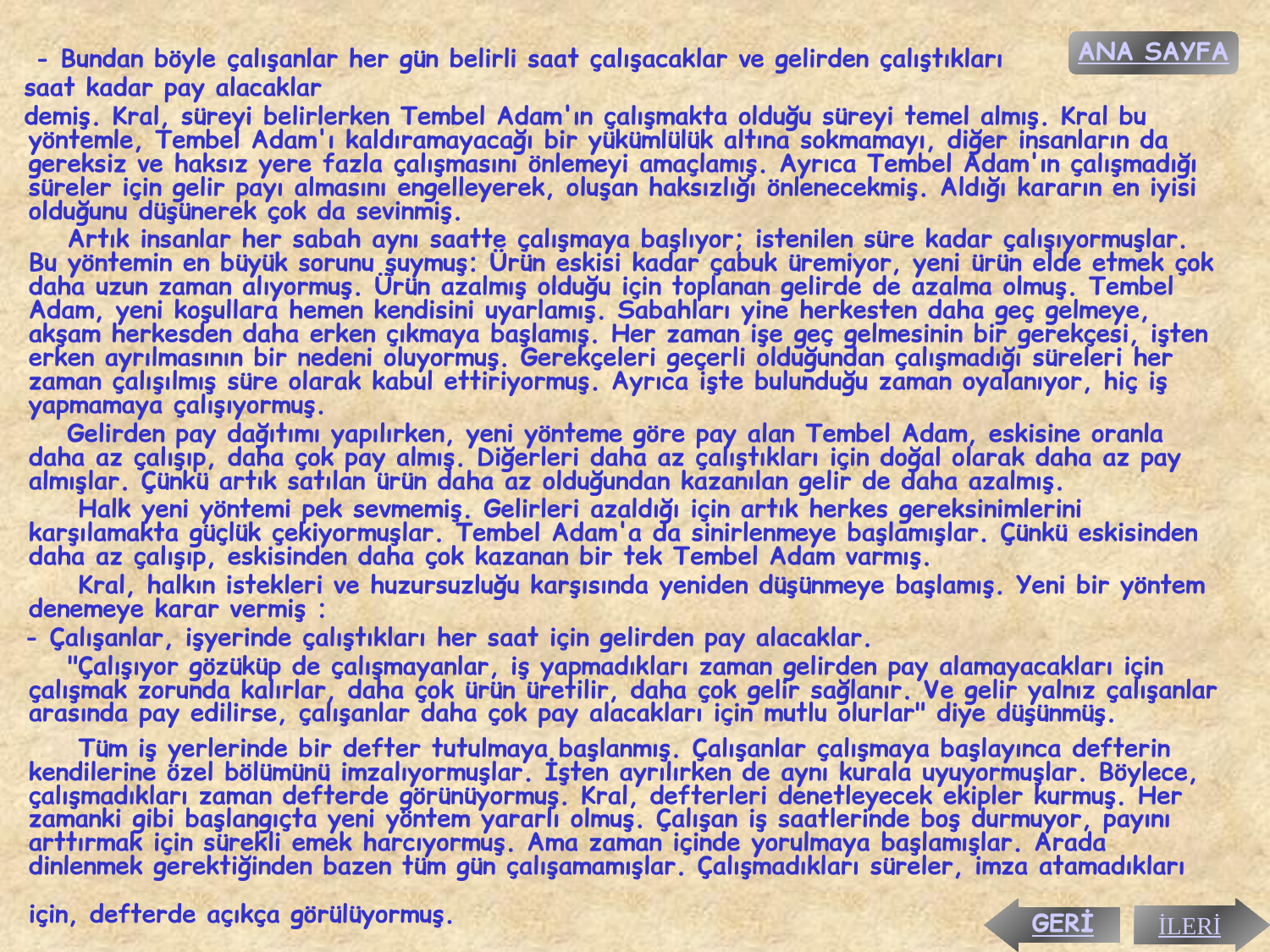

ANA SAYFA
     - Bundan böyle çalışanlar her gün belirli saat çalışacaklar ve gelirden çalıştıkları
    saat kadar pay alacaklar
    demiş. Kral, süreyi belirlerken Tembel Adam'ın çalışmakta olduğu süreyi temel almış. Kral bu yöntemle, Tembel Adam'ı kaldıramayacağı bir yükümlülük altına sokmamayı, diğer insanların da gereksiz ve haksız yere fazla çalışmasını önlemeyi amaçlamış. Ayrıca Tembel Adam'ın çalışmadığı süreler için gelir payı almasını engelleyerek, oluşan haksızlığı önlenecekmiş. Aldığı kararın en iyisi olduğunu düşünerek çok da sevinmiş.
        Artık insanlar her sabah aynı saatte çalışmaya başlıyor; istenilen süre kadar çalışıyormuşlar. Bu yöntemin en büyük sorunu şuymuş: Ürün eskisi kadar çabuk üremiyor, yeni ürün elde etmek çok daha uzun zaman alıyormuş. Ürün azalmış olduğu için toplanan gelirde de azalma olmuş. Tembel Adam, yeni koşullara hemen kendisini uyarlamış. Sabahları yine herkesten daha geç gelmeye, akşam herkesden daha erken çıkmaya başlamış. Her zaman işe geç gelmesinin bir gerekçesi, işten erken ayrılmasının bir nedeni oluyormuş. Gerekçeleri geçerli olduğundan çalışmadığı süreleri her zaman çalışılmış süre olarak kabul ettiriyormuş. Ayrıca işte bulunduğu zaman oyalanıyor, hiç iş yapmamaya çalışıyormuş.
        Gelirden pay dağıtımı yapılırken, yeni yönteme göre pay alan Tembel Adam, eskisine oranla daha az çalışıp, daha çok pay almış. Diğerleri daha az çalıştıkları için doğal olarak daha az pay almışlar. Çünkü artık satılan ürün daha az olduğundan kazanılan gelir de daha azalmış.
         Halk yeni yöntemi pek sevmemiş. Gelirleri azaldığı için artık herkes gereksinimlerini karşılamakta güçlük çekiyormuşlar. Tembel Adam'a da sinirlenmeye başlamışlar. Çünkü eskisinden daha az çalışıp, eskisinden daha çok kazanan bir tek Tembel Adam varmış.
         Kral, halkın istekleri ve huzursuzluğu karşısında yeniden düşünmeye başlamış. Yeni bir yöntem denemeye karar vermiş :
    - Çalışanlar, işyerinde çalıştıkları her saat için gelirden pay alacaklar.
        "Çalışıyor gözüküp de çalışmayanlar, iş yapmadıkları zaman gelirden pay alamayacakları için çalışmak zorunda kalırlar, daha çok ürün üretilir, daha çok gelir sağlanır. Ve gelir yalnız çalışanlar arasında pay edilirse, çalışanlar daha çok pay alacakları için mutlu olurlar" diye düşünmüş.
         Tüm iş yerlerinde bir defter tutulmaya başlanmış. Çalışanlar çalışmaya başlayınca defterin kendilerine özel bölümünü imzalıyormuşlar. İşten ayrılırken de aynı kurala uyuyormuşlar. Böylece, çalışmadıkları zaman defterde görünüyormuş. Kral, defterleri denetleyecek ekipler kurmuş. Her zamanki gibi başlangıçta yeni yöntem yararlı olmuş. Çalışan iş saatlerinde boş durmuyor, payını arttırmak için sürekli emek harcıyormuş. Ama zaman içinde yorulmaya başlamışlar. Arada dinlenmek gerektiğinden bazen tüm gün çalışamamışlar. Çalışmadıkları süreler, imza atamadıkları için, defterde açıkça görülüyormuş.
GERİ
İLERİ